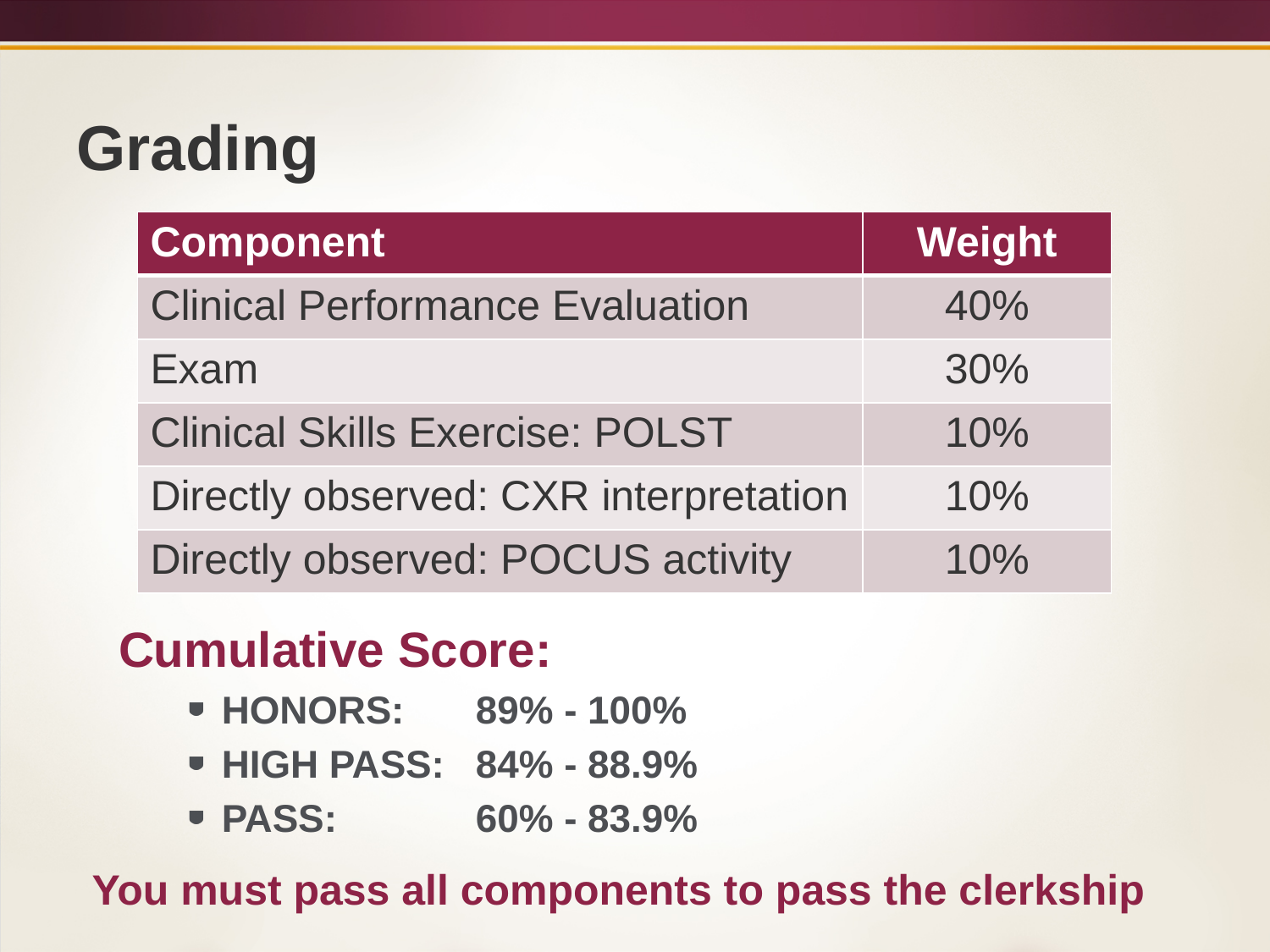

# Grading
| Component | Weight |
| --- | --- |
| Clinical Performance Evaluation | 40% |
| Exam | 30% |
| Clinical Skills Exercise: POLST | 10% |
| Directly observed: CXR interpretation | 10% |
| Directly observed: POCUS activity | 10% |

Cumulative Score:
HONORS: 	89% - 100%
HIGH PASS: 	84% - 88.9%
PASS: 		60% - 83.9%

You must pass all components to pass the clerkship